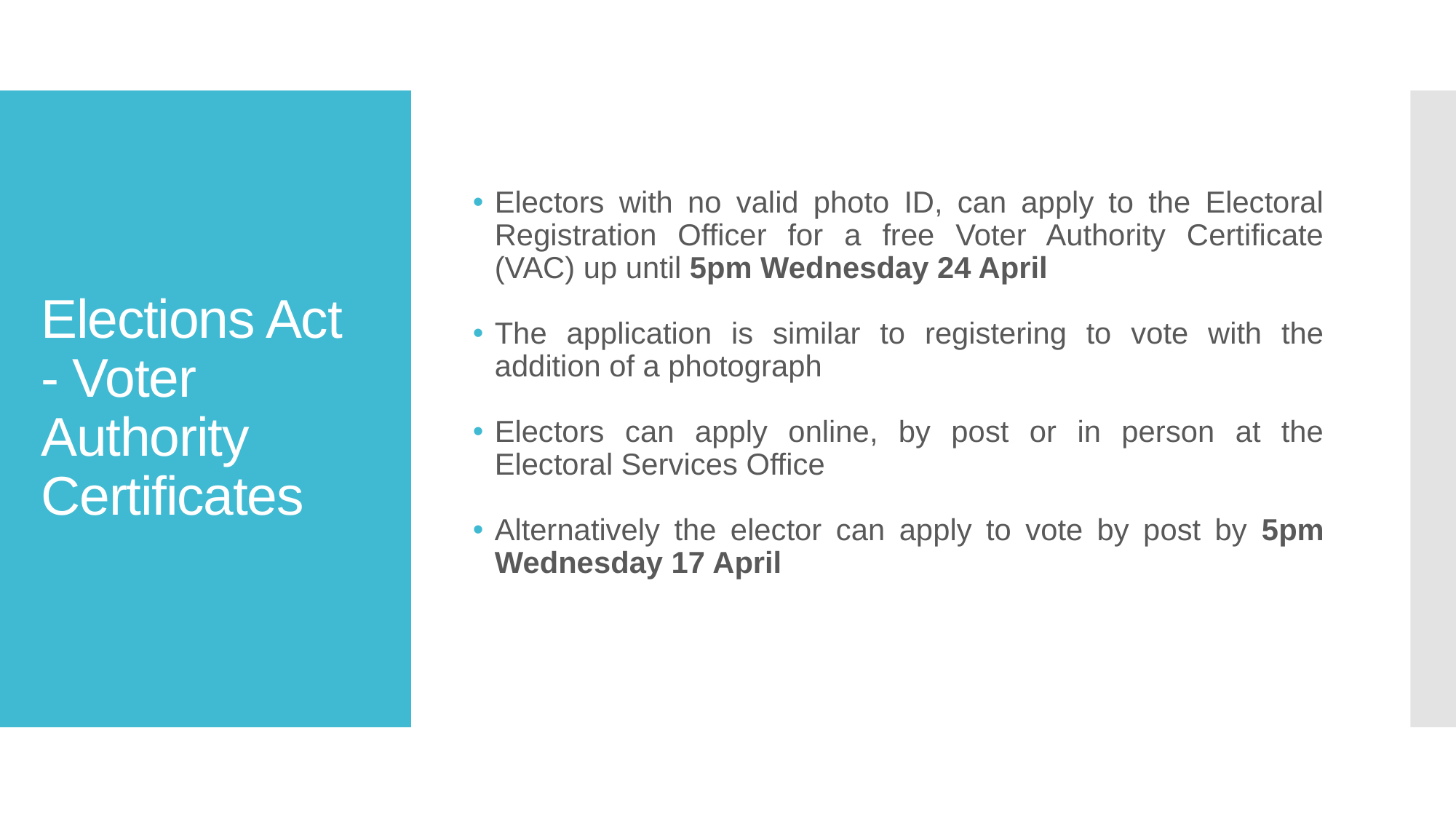

Electors with no valid photo ID, can apply to the Electoral Registration Officer for a free Voter Authority Certificate (VAC) up until 5pm Wednesday 24 April

The application is similar to registering to vote with the addition of a photograph

Electors can apply online, by post or in person at the Electoral Services Office

Alternatively the elector can apply to vote by post by 5pm Wednesday 17 April

# Elections Act - Voter Authority Certificates